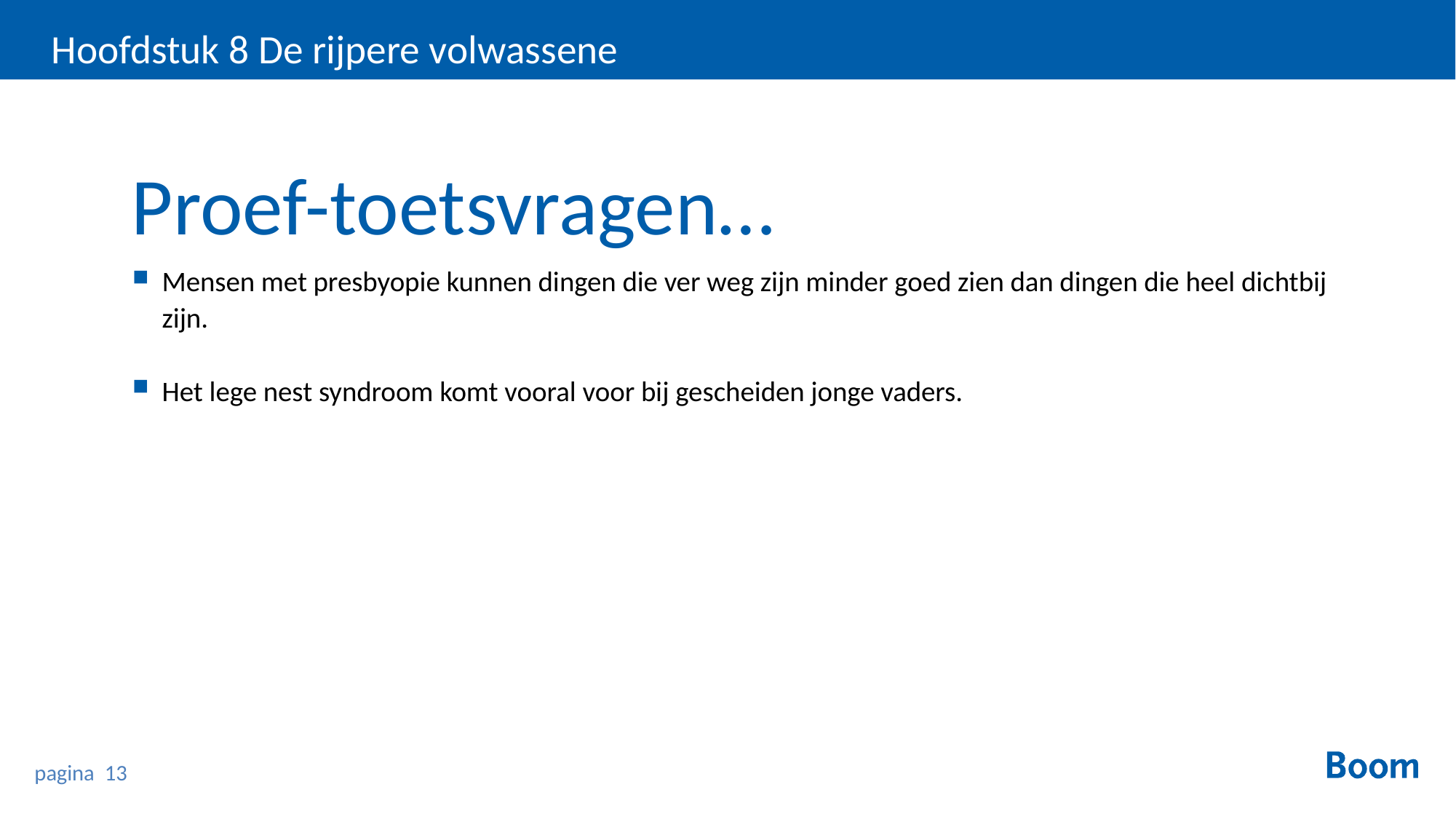

Hoofdstuk 8 De rijpere volwassene
Proef-toetsvragen…
Mensen met presbyopie kunnen dingen die ver weg zijn minder goed zien dan dingen die heel dichtbij zijn.

Het lege nest syndroom komt vooral voor bij gescheiden jonge vaders.